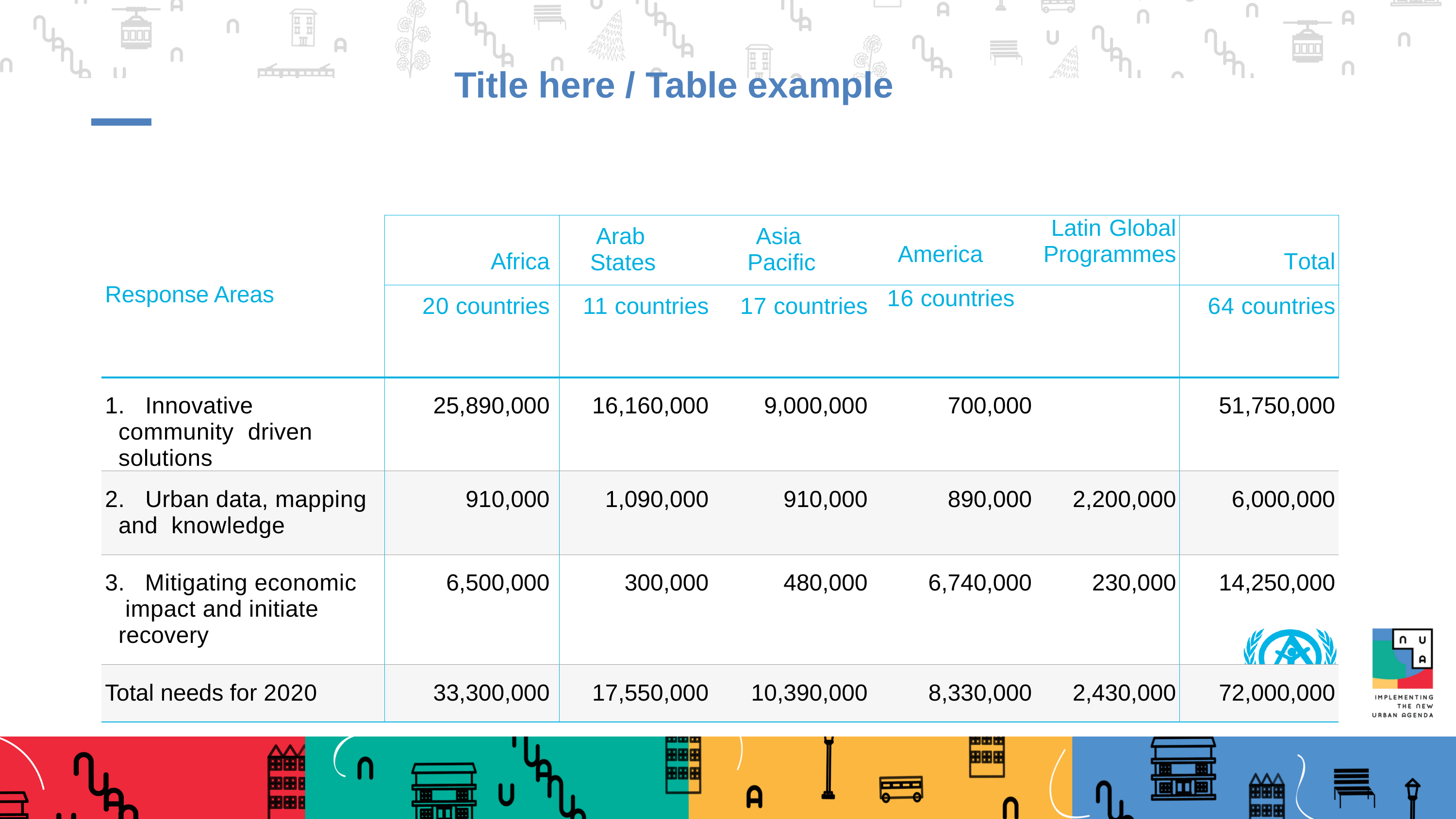

# Title here / Table example
| Response Areas | Africa | Arab States | Asia Pacific | Latin Global America Programmes |  | Total |
| --- | --- | --- | --- | --- | --- | --- |
|  | 20 countries | 11 countries | 17 countries | 16 countries |  | 64 countries |
| 1. Innovative community driven solutions | 25,890,000 | 16,160,000 | 9,000,000 | 700,000 |  | 51,750,000 |
| 2. Urban data, mapping and knowledge | 910,000 | 1,090,000 | 910,000 | 890,000 | 2,200,000 | 6,000,000 |
| 3. Mitigating economic impact and initiate recovery | 6,500,000 | 300,000 | 480,000 | 6,740,000 | 230,000 | 14,250,000 |
| Total needs for 2020 | 33,300,000 | 17,550,000 | 10,390,000 | 8,330,000 | 2,430,000 | 72,000,000 |